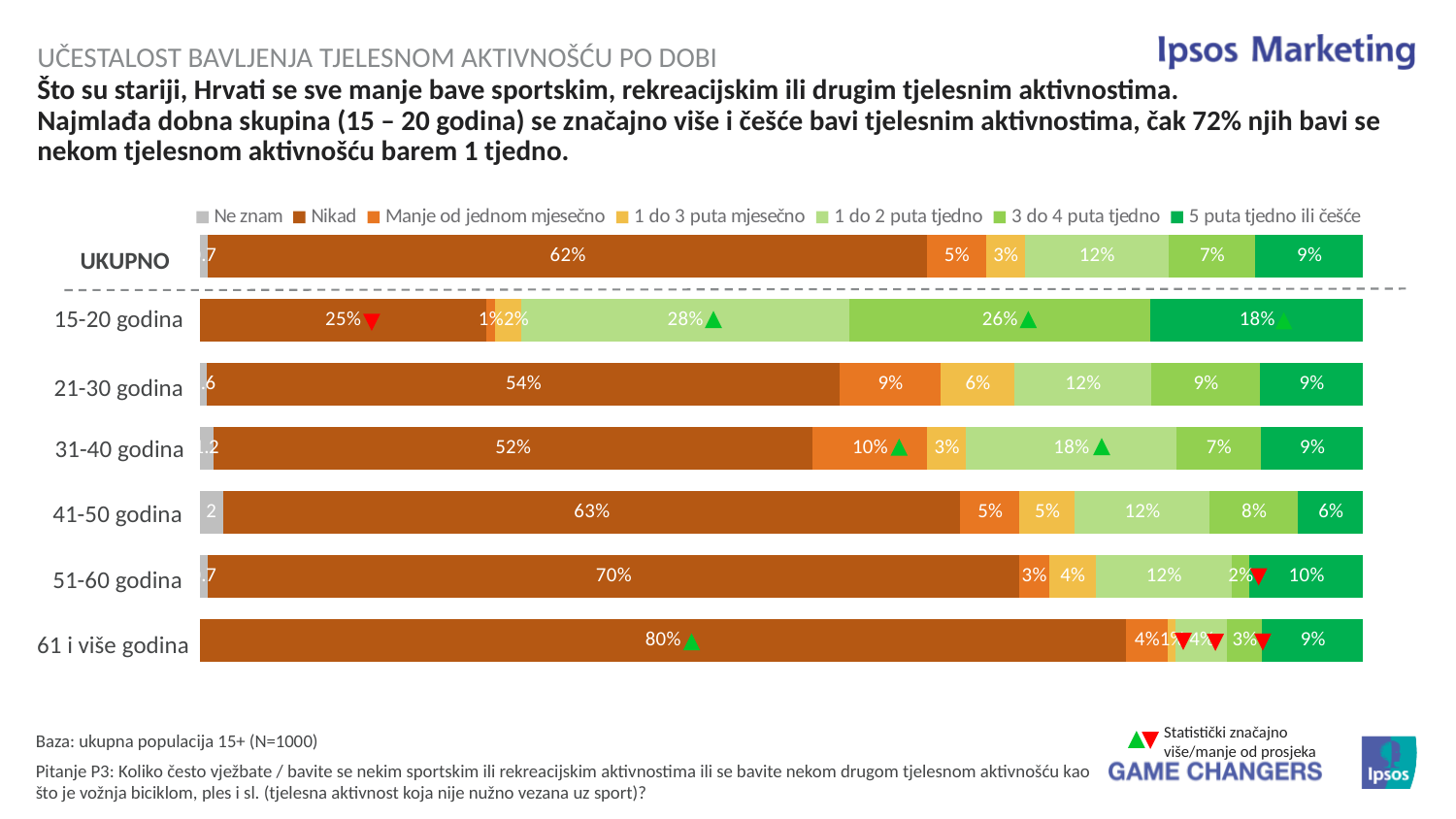

Učestalost bavljenja tjelesnom aktivnošću po dobi
# Što su stariji, Hrvati se sve manje bave sportskim, rekreacijskim ili drugim tjelesnim aktivnostima. Najmlađa dobna skupina (15 – 20 godina) se značajno više i češće bavi tjelesnim aktivnostima, čak 72% njih bavi se nekom tjelesnom aktivnošću barem 1 tjedno.

### Chart

| Category | Ne znam | Nikad | Manje od jednom mjesečno | 1 do 3 puta mjesečno | 1 do 2 puta tjedno | 3 do 4 puta tjedno | 5 puta tjedno ili češće |
|---|---|---|---|---|---|---|---|
| Ukupno | 0.7 | 61.8 | 5.1 | 3.3 | 12.4 | 7.4 | 9.3 |
| 15-20 | None | 24.6 | 0.8 | 2.2 | 28.2 | 25.9 | 18.3 |
| 21-30 | 0.6 | 54.4 | 8.7 | 6.3 | 11.8 | 9.3 | 8.9 |
| 31-40 | 1.2 | 51.5 | 9.9 | 3.3 | 18.1 | 7.3 | 8.8 |
| 41-50 | 2.0 | 63.3 | 5.1 | 4.7 | 11.6 | 7.6 | 5.6 |
| 51-60 | 0.7 | 69.7 | 2.6 | 4.0 | 11.7 | 1.5 | 9.8 |
| 61 i više | None | 79.6 | 3.6 | 0.7 | 4.4 | 3.0 | 8.7 |
UKUPNO
15-20 godina

21-30 godina
31-40 godina

41-50 godina
51-60 godina

61 i više godina

Statistički značajno više/manje od prosjeka

Baza: ukupna populacija 15+ (N=1000)
Pitanje P3: Koliko često vježbate / bavite se nekim sportskim ili rekreacijskim aktivnostima ili se bavite nekom drugom tjelesnom aktivnošću kao što je vožnja biciklom, ples i sl. (tjelesna aktivnost koja nije nužno vezana uz sport)?